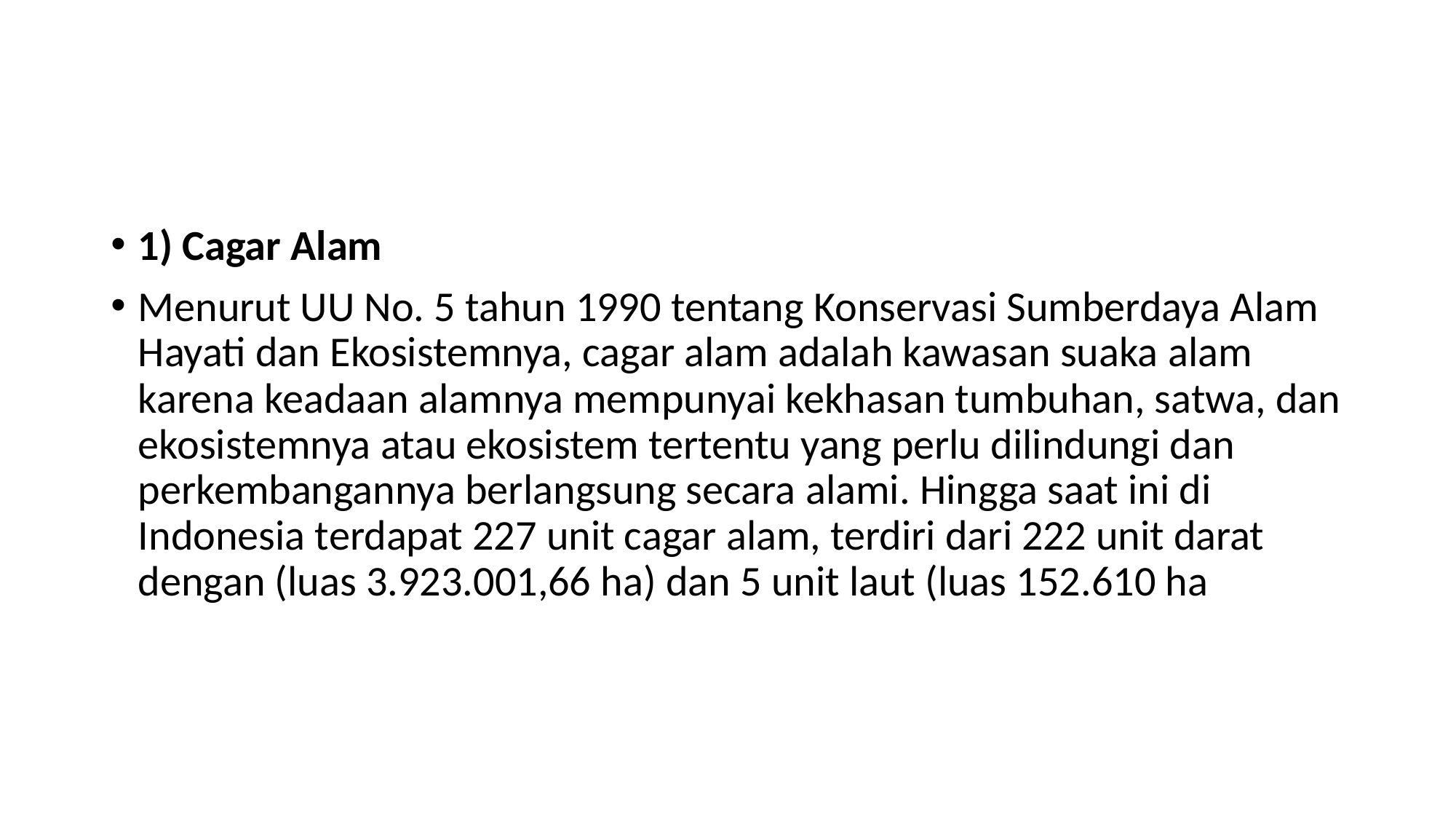

#
1) Cagar Alam
Menurut UU No. 5 tahun 1990 tentang Konservasi Sumberdaya Alam Hayati dan Ekosistemnya, cagar alam adalah kawasan suaka alam karena keadaan alamnya mempunyai kekhasan tumbuhan, satwa, dan ekosistemnya atau ekosistem tertentu yang perlu dilindungi dan perkembangannya berlangsung secara alami. Hingga saat ini di  Indonesia terdapat 227 unit cagar alam, terdiri dari 222 unit darat  dengan (luas 3.923.001,66 ha) dan 5 unit laut (luas 152.610 ha